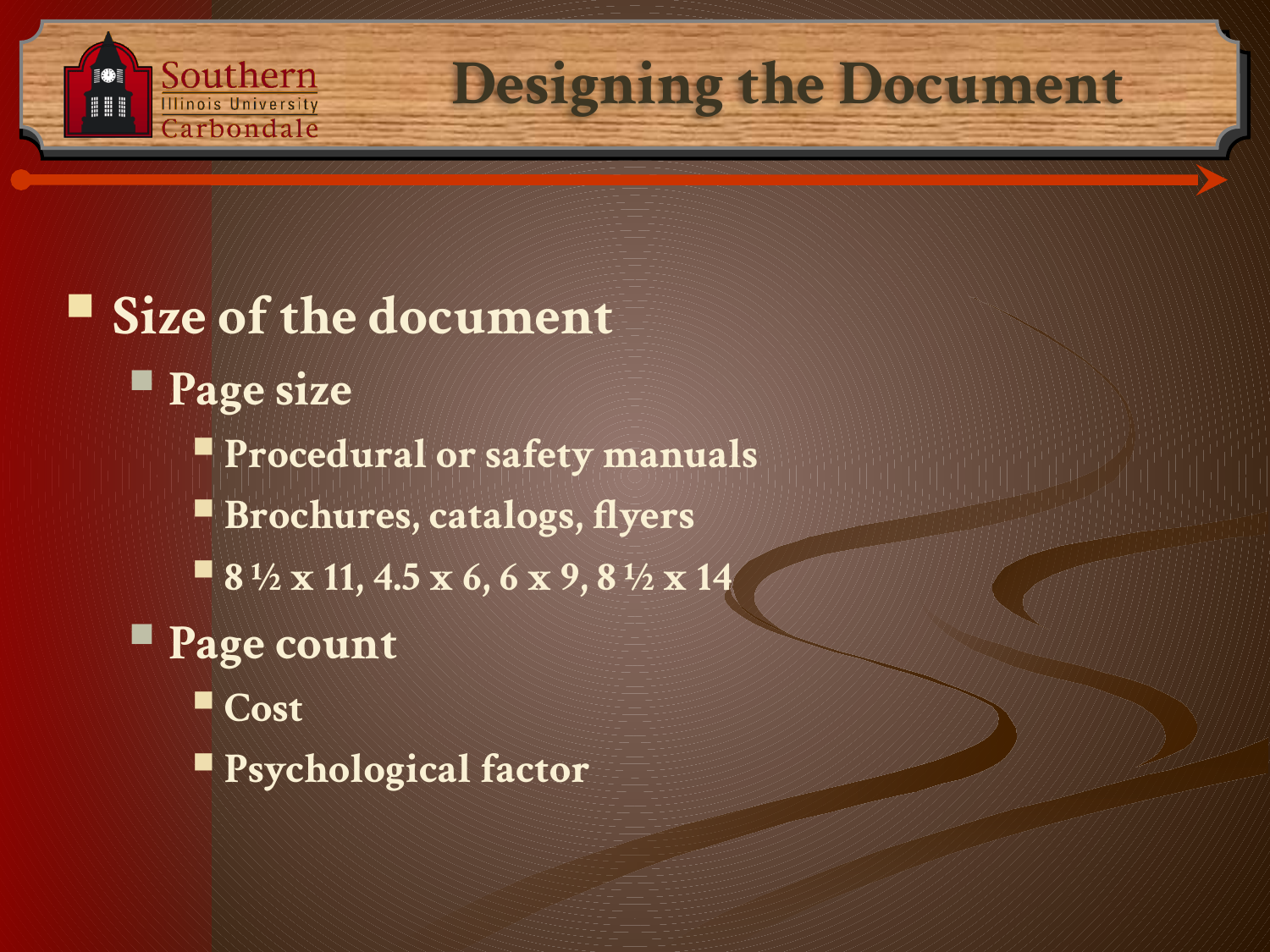

# Designing the Document
Size of the document
Page size
Procedural or safety manuals
Brochures, catalogs, flyers
8 ½ x 11, 4.5 x 6, 6 x 9, 8 ½ x 14
Page count
Cost
Psychological factor